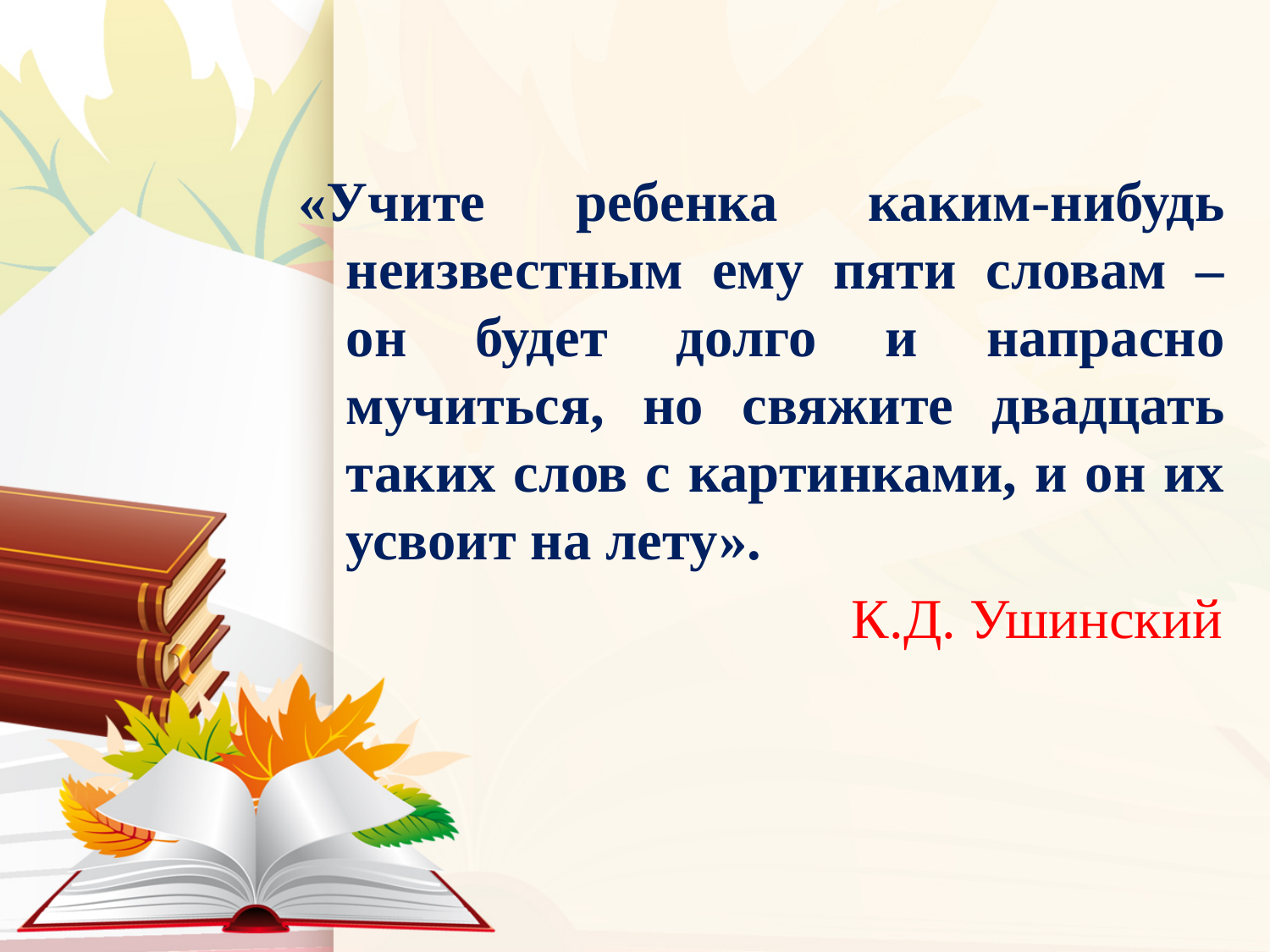

«Учите ребенка каким-нибудь неизвестным ему пяти словам – он будет долго и напрасно мучиться, но свяжите двадцать таких слов с картинками, и он их усвоит на лету».
                                       К.Д. Ушинский